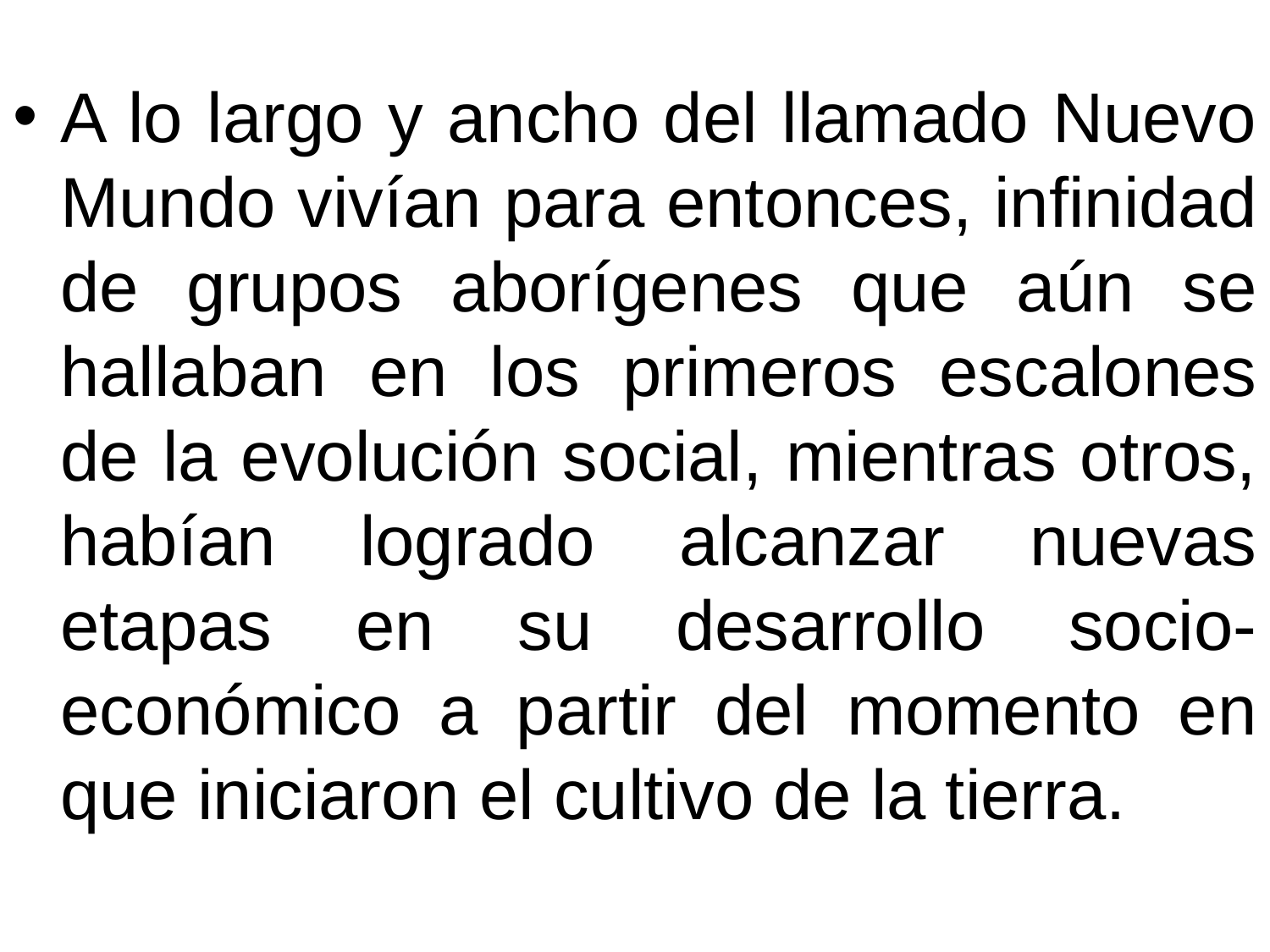

A lo largo y ancho del llamado Nuevo Mundo vivían para entonces, infinidad de grupos aborígenes que aún se hallaban en los primeros escalones de la evolución social, mientras otros, habían logrado alcanzar nuevas etapas en su desarrollo socio-económico a partir del momento en que iniciaron el cultivo de la tierra.